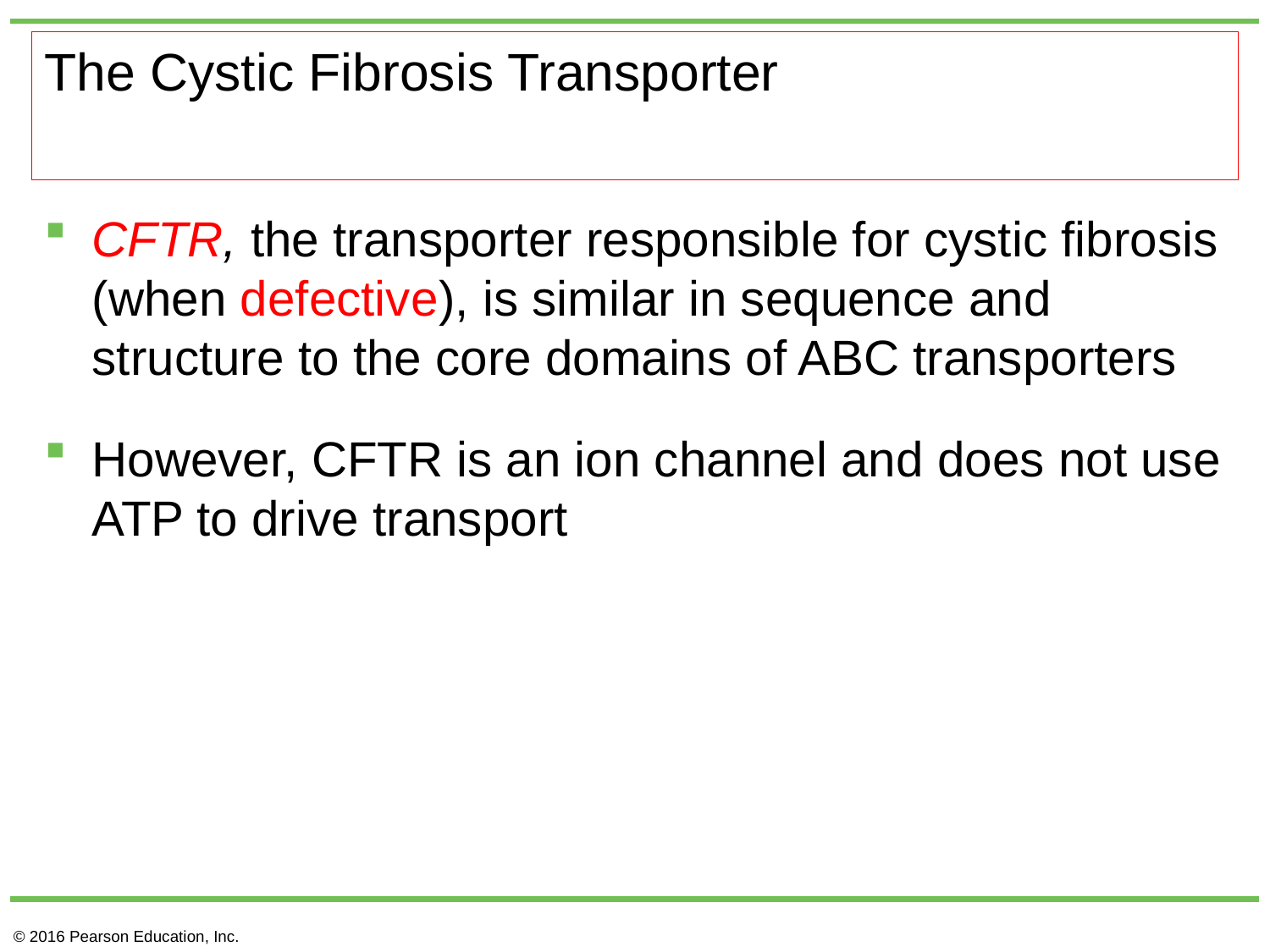

# The Cystic Fibrosis Transporter
CFTR, the transporter responsible for cystic fibrosis (when defective), is similar in sequence and structure to the core domains of ABC transporters
However, CFTR is an ion channel and does not use ATP to drive transport
© 2016 Pearson Education, Inc.